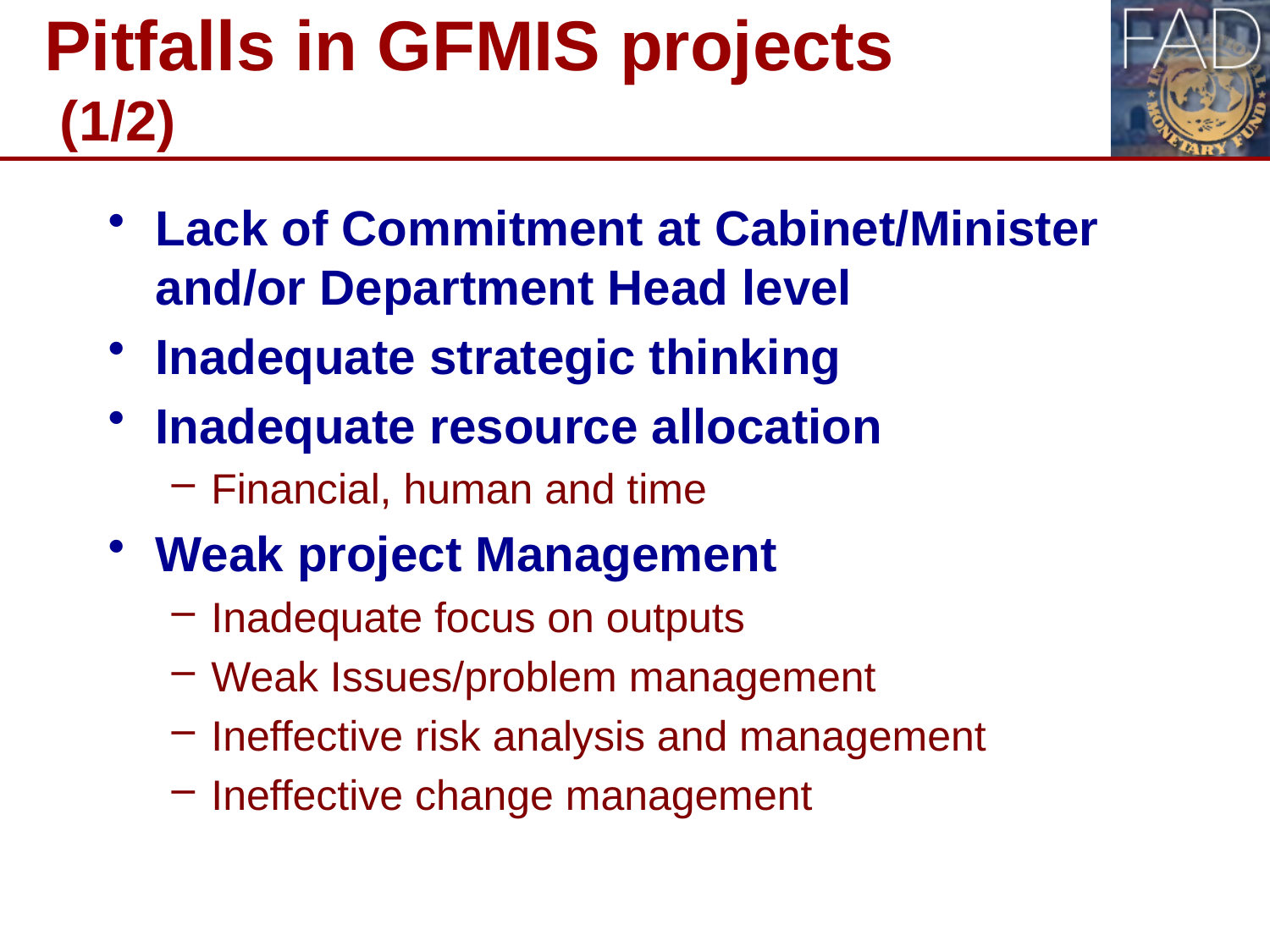

# Pitfalls in GFMIS projects (1/2)
Lack of Commitment at Cabinet/Minister and/or Department Head level
Inadequate strategic thinking
Inadequate resource allocation
Financial, human and time
Weak project Management
Inadequate focus on outputs
Weak Issues/problem management
Ineffective risk analysis and management
Ineffective change management